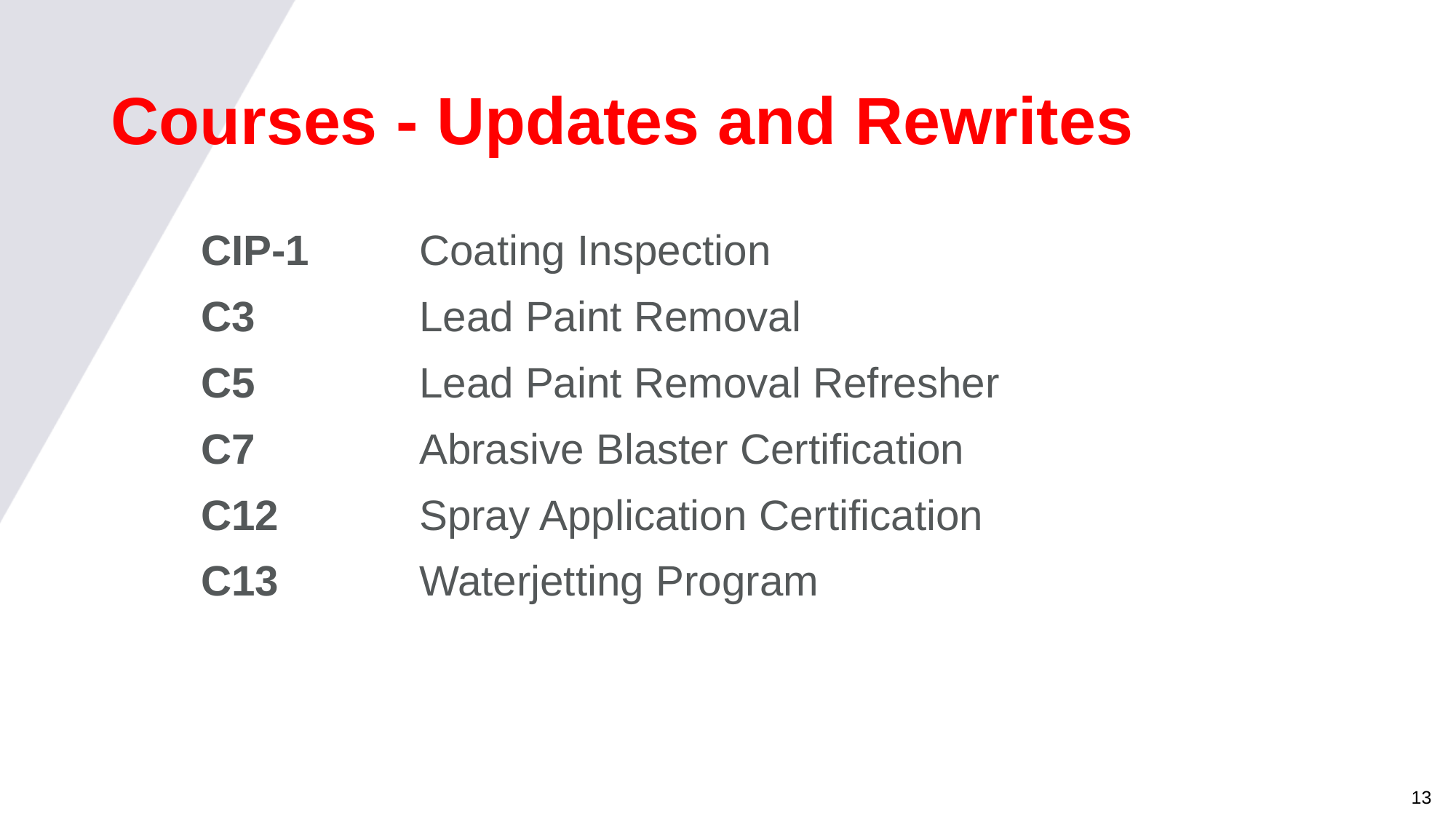

# Courses - Updates and Rewrites
CIP-1		Coating Inspection
C3 		Lead Paint Removal
C5 		Lead Paint Removal Refresher
C7 		Abrasive Blaster Certification
C12  		Spray Application Certification
C13  		Waterjetting Program
13